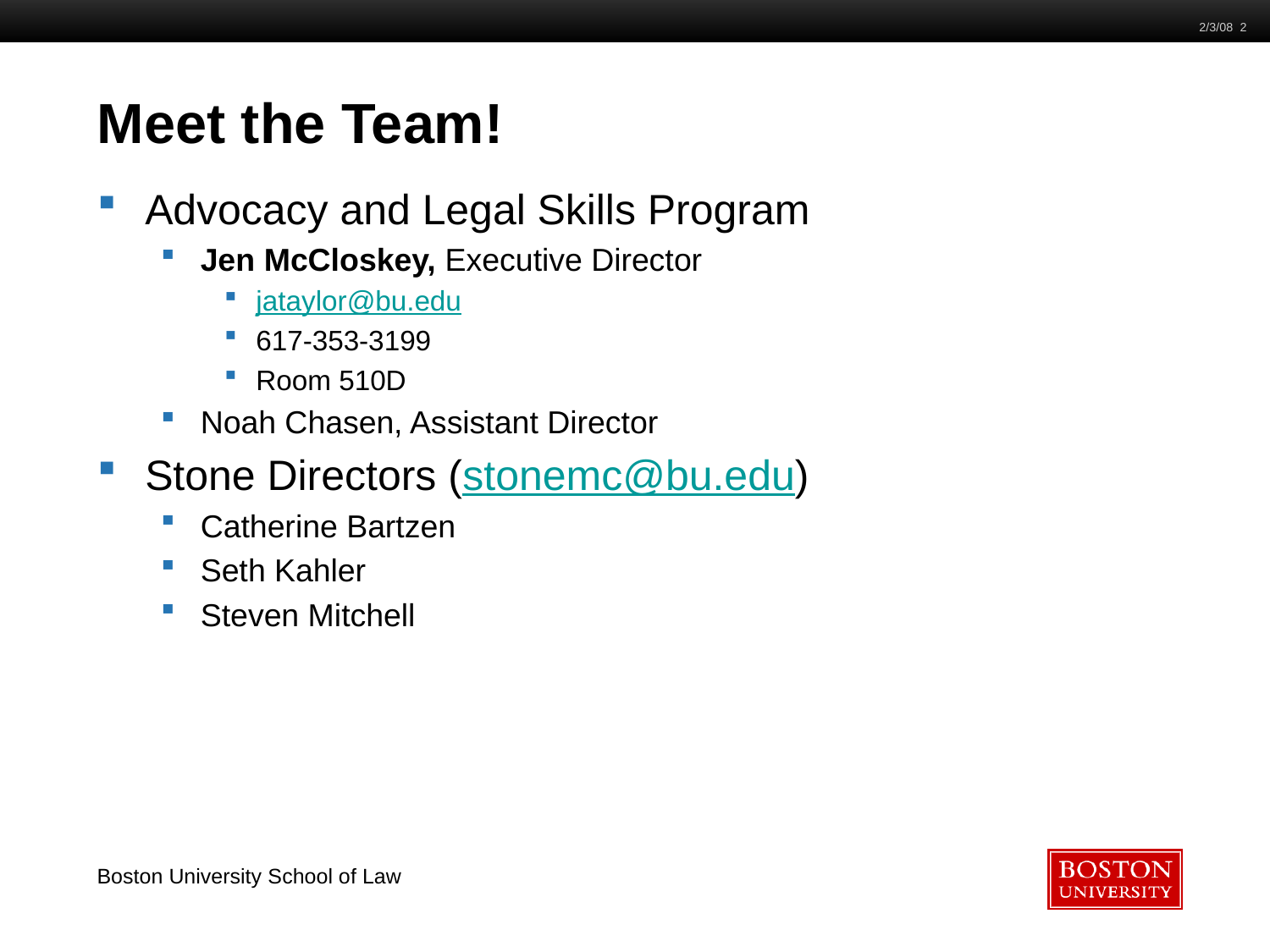

2/3/08  2
# Meet the Team!
Advocacy and Legal Skills Program
Jen McCloskey, Executive Director
jataylor@bu.edu
617-353-3199
Room 510D
Noah Chasen, Assistant Director
Stone Directors (stonemc@bu.edu)
Catherine Bartzen
Seth Kahler
Steven Mitchell